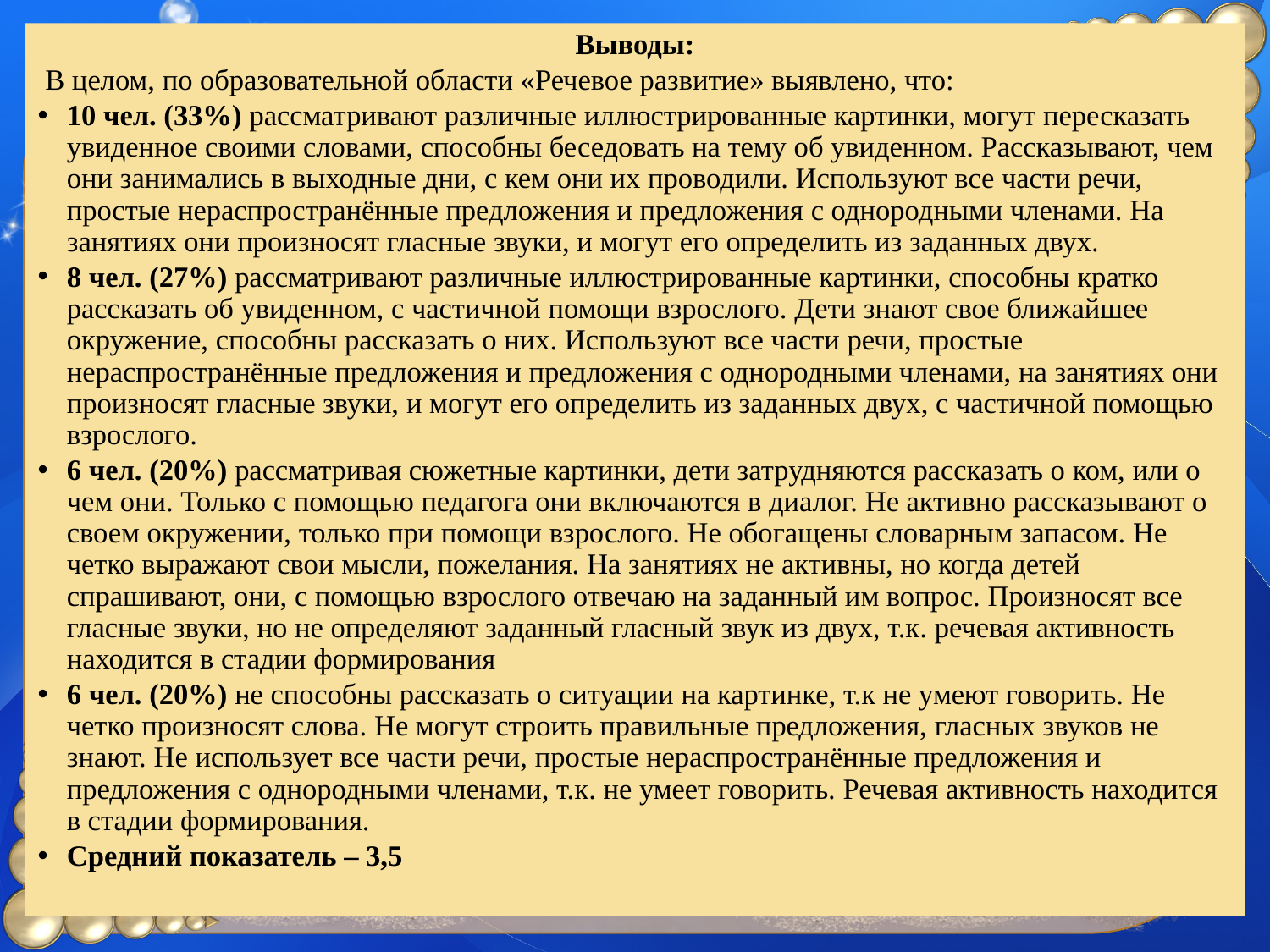

Выводы:
 В целом, по образовательной области «Речевое развитие» выявлено, что:
10 чел. (33%) рассматривают различные иллюстрированные картинки, могут пересказать увиденное своими словами, способны беседовать на тему об увиденном. Рассказывают, чем они занимались в выходные дни, с кем они их проводили. Используют все части речи, простые нераспространённые пред­ложения и предложения с одно­родными членами. На занятиях они произносят гласные звуки, и могут его определить из заданных двух.
8 чел. (27%) рассматривают различные иллюстрированные картинки, способны кратко рассказать об увиденном, с частичной помощи взрослого. Дети знают свое ближайшее окружение, способны рассказать о них. Используют все части речи, простые нераспространённые пред­ложения и предложения с одно­родными членами, на занятиях они произносят гласные звуки, и могут его определить из заданных двух, с частичной помощью взрослого.
6 чел. (20%) рассматривая сюжетные картинки, дети затрудняются рассказать о ком, или о чем они. Только с помощью педагога они включаются в диалог. Не активно рассказывают о своем окружении, только при помощи взрослого. Не обогащены словарным запасом. Не четко выражают свои мысли, пожелания. На занятиях не активны, но когда детей спрашивают, они, с помощью взрослого отвечаю на заданный им вопрос. Произносят все глас­ные звуки, но не определяют за­данный гласный звук из двух, т.к. речевая активность находится в стадии формирования
6 чел. (20%) не способны рассказать о ситуации на картинке, т.к не умеют говорить. Не четко произносят слова. Не могут строить правильные предложения, гласных звуков не знают. Не использует все части речи, простые нераспространённые пред­ложения и предложения с одно­родными членами, т.к. не умеет говорить. Речевая активность находится в стадии формирования.
Средний показатель – 3,5